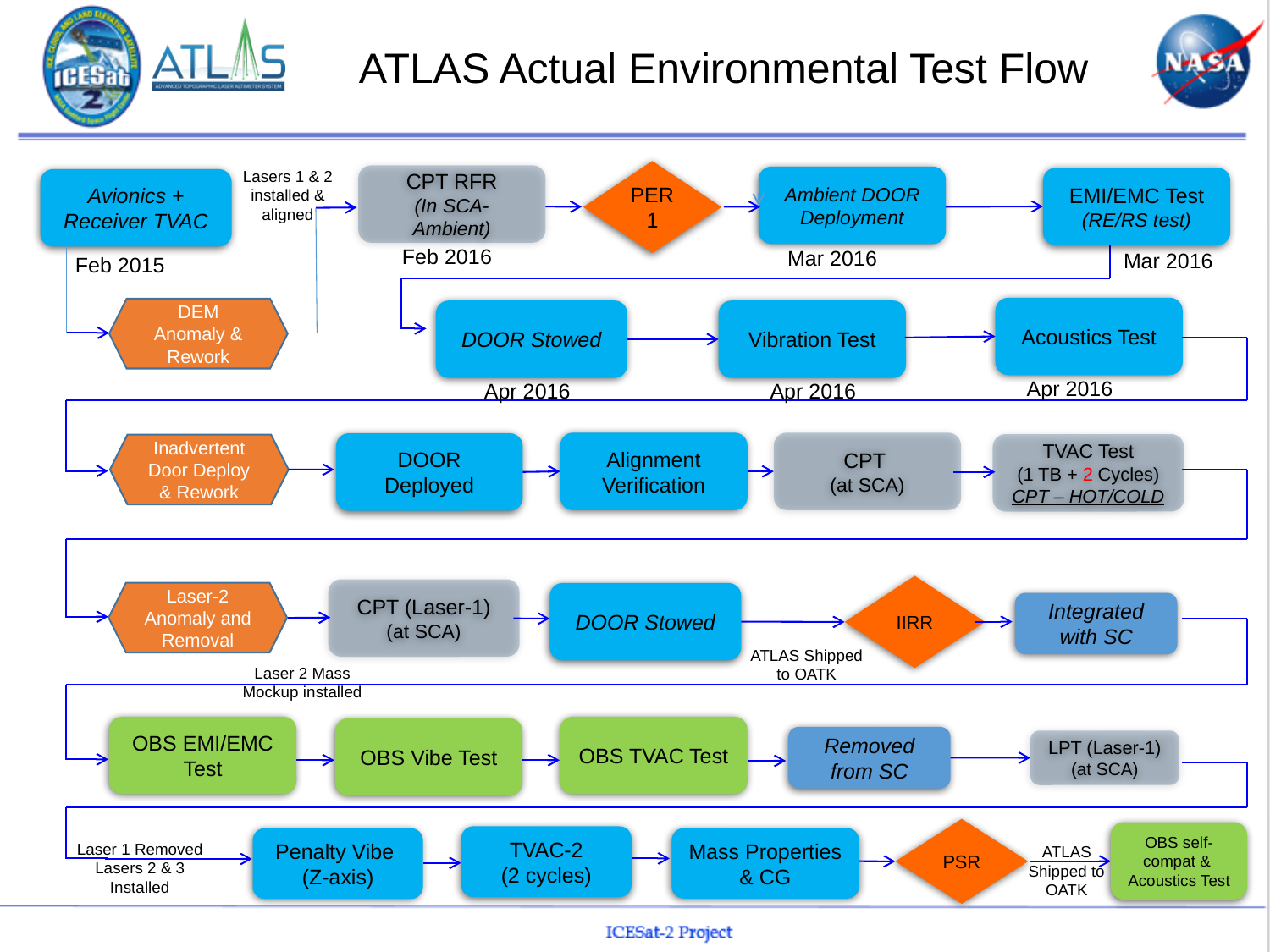

# ATLAS Actual Environmental Test Flow
Lasers 1 & 2 installed & aligned
PER 1
CPT RFR
(In SCA- Ambient)
Ambient DOOR Deployment
EMI/EMC Test
(RE/RS test)
Avionics + Receiver TVAC
Feb 2016
Mar 2016
Mar 2016
Feb 2015
Acoustics Test
DEM Anomaly & Rework
DOOR Stowed
Vibration Test
Apr 2016
Apr 2016
Apr 2016
Alignment Verification
CPT
(at SCA)
DOOR Deployed
TVAC Test
(1 TB + 2 Cycles)
CPT – HOT/COLD
Inadvertent Door Deploy & Rework
IIRR
CPT (Laser-1)
(at SCA)
Laser-2 Anomaly and Removal
DOOR Stowed
Integrated with SC
ATLAS Shipped to OATK
Laser 2 Mass Mockup installed
OBS EMI/EMC Test
OBS TVAC Test
OBS Vibe Test
Removed from SC
LPT (Laser-1)
(at SCA)
PSR
OBS self-compat &  Acoustics Test
TVAC-2
(2 cycles)
Mass Properties & CG
Penalty Vibe
(Z-axis)
Laser 1 Removed
Lasers 2 & 3 Installed
ATLAS Shipped to OATK